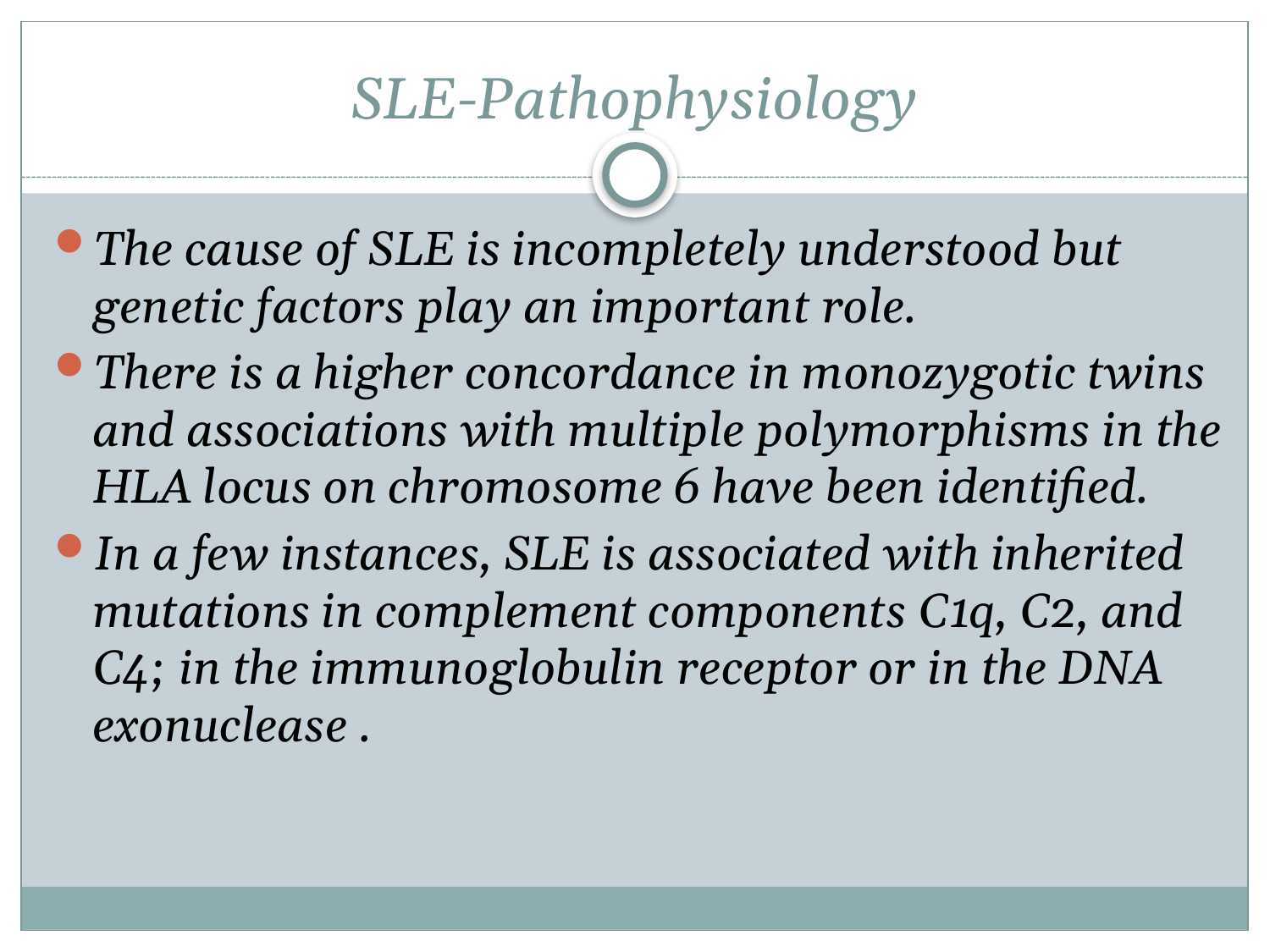

# SLE-Pathophysiology
The cause of SLE is incompletely understood but genetic factors play an important role.
There is a higher concordance in monozygotic twins and associations with multiple polymorphisms in the HLA locus on chromosome 6 have been identified.
In a few instances, SLE is associated with inherited mutations in complement components C1q, C2, and C4; in the immunoglobulin receptor or in the DNA exonuclease .